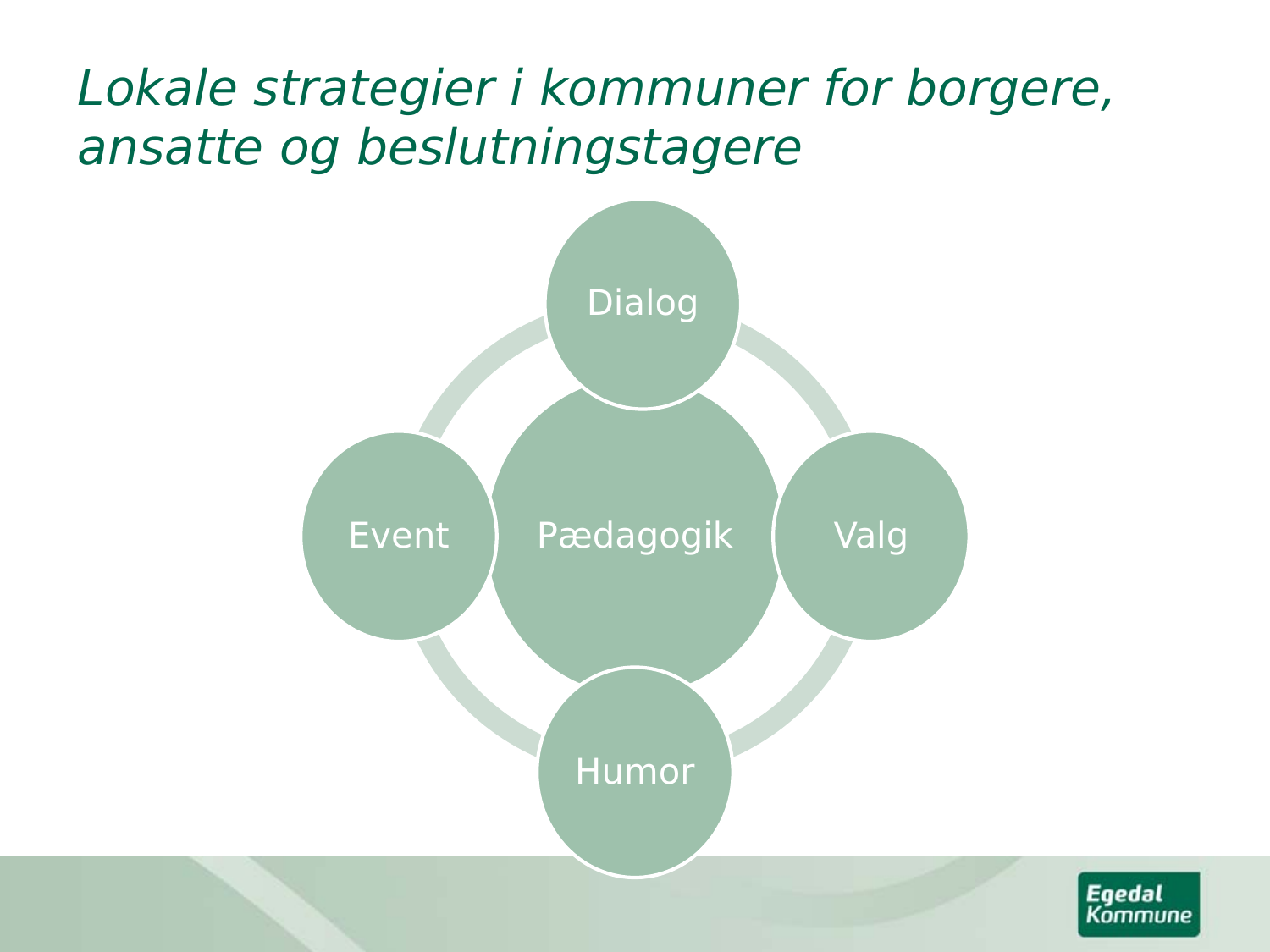

# Lokale strategier i kommuner for borgere, ansatte og beslutningstagere
Pædagogik
Dialog
Valg
Humor
Event